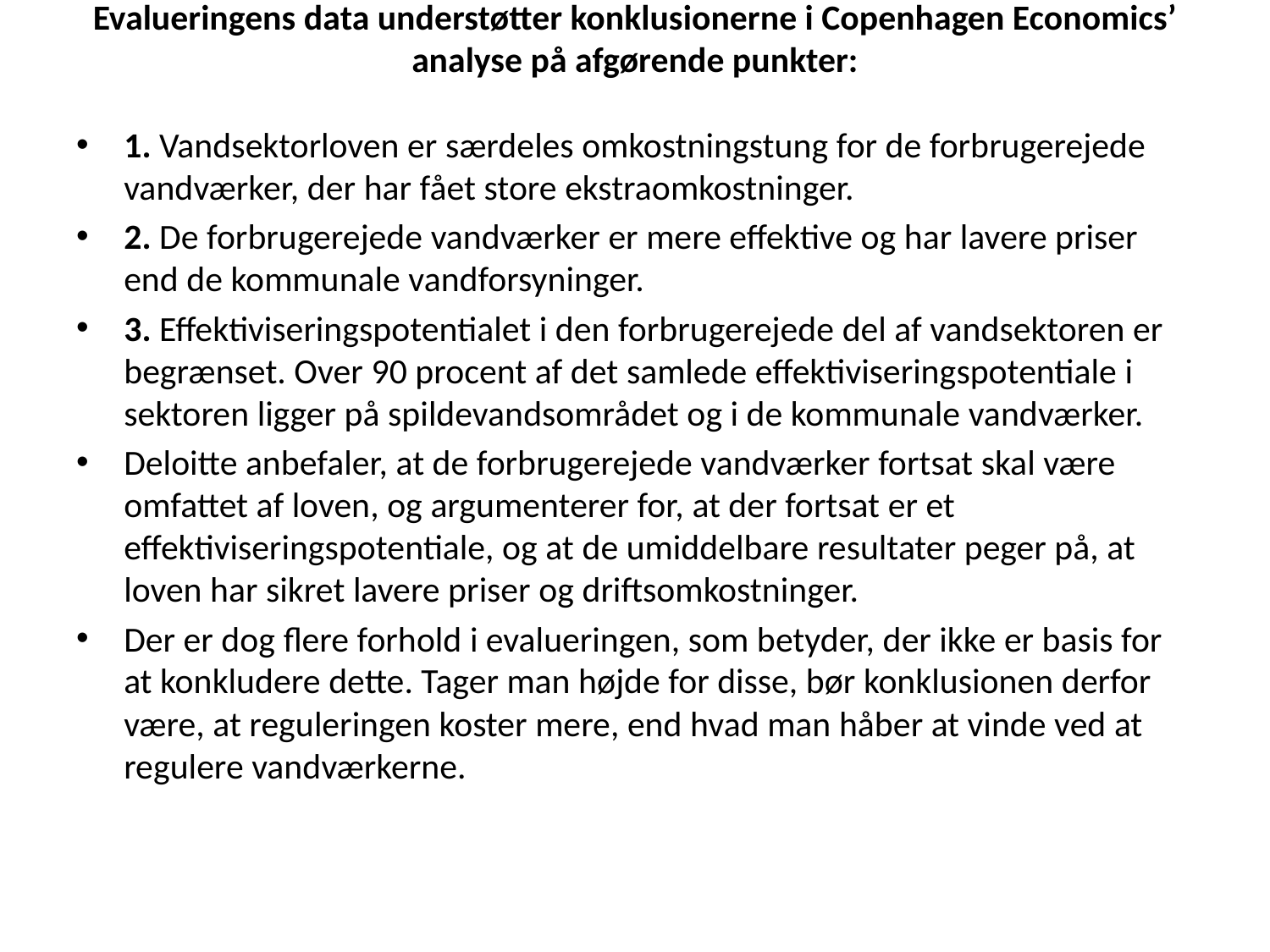

# Evalueringens data understøtter konklusionerne i Copenhagen Economics’ analyse på afgørende punkter:
1. Vandsektorloven er særdeles omkostningstung for de forbrugerejede vandværker, der har fået store ekstraomkostninger.
2. De forbrugerejede vandværker er mere effektive og har lavere priser end de kommunale vandforsyninger.
3. Effektiviseringspotentialet i den forbrugerejede del af vandsektoren er begrænset. Over 90 procent af det samlede effektiviseringspotentiale i sektoren ligger på spildevandsområdet og i de kommunale vandværker.
Deloitte anbefaler, at de forbrugerejede vandværker fortsat skal være omfattet af loven, og argumenterer for, at der fortsat er et effektiviseringspotentiale, og at de umiddelbare resultater peger på, at loven har sikret lavere priser og driftsomkostninger.
Der er dog flere forhold i evalueringen, som betyder, der ikke er basis for at konkludere dette. Tager man højde for disse, bør konklusionen derfor være, at reguleringen koster mere, end hvad man håber at vinde ved at regulere vandværkerne.